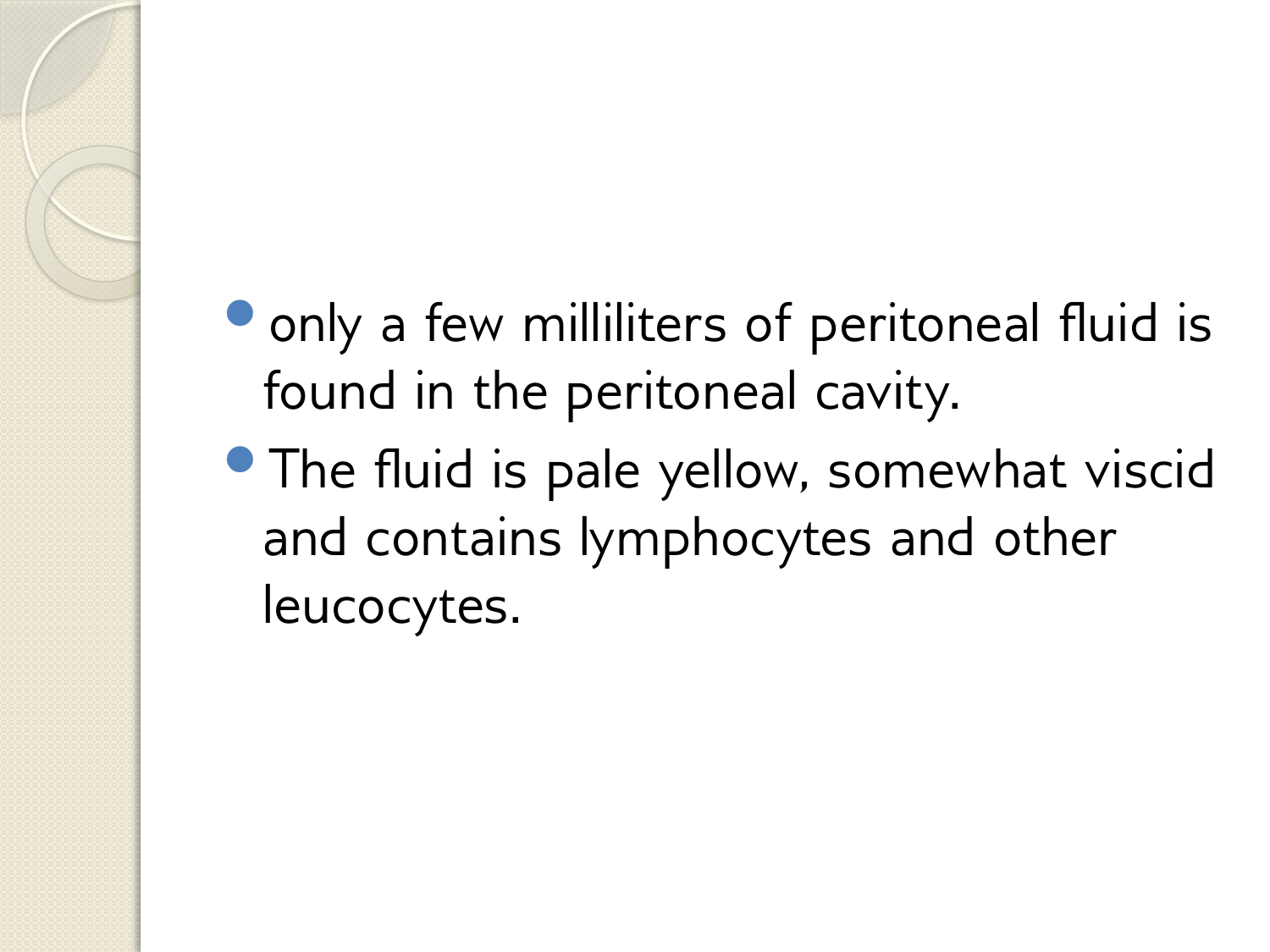

#

only a few milliliters of peritoneal fluid is found in the peritoneal cavity.
The fluid is pale yellow, somewhat viscid and contains lymphocytes and other leucocytes.